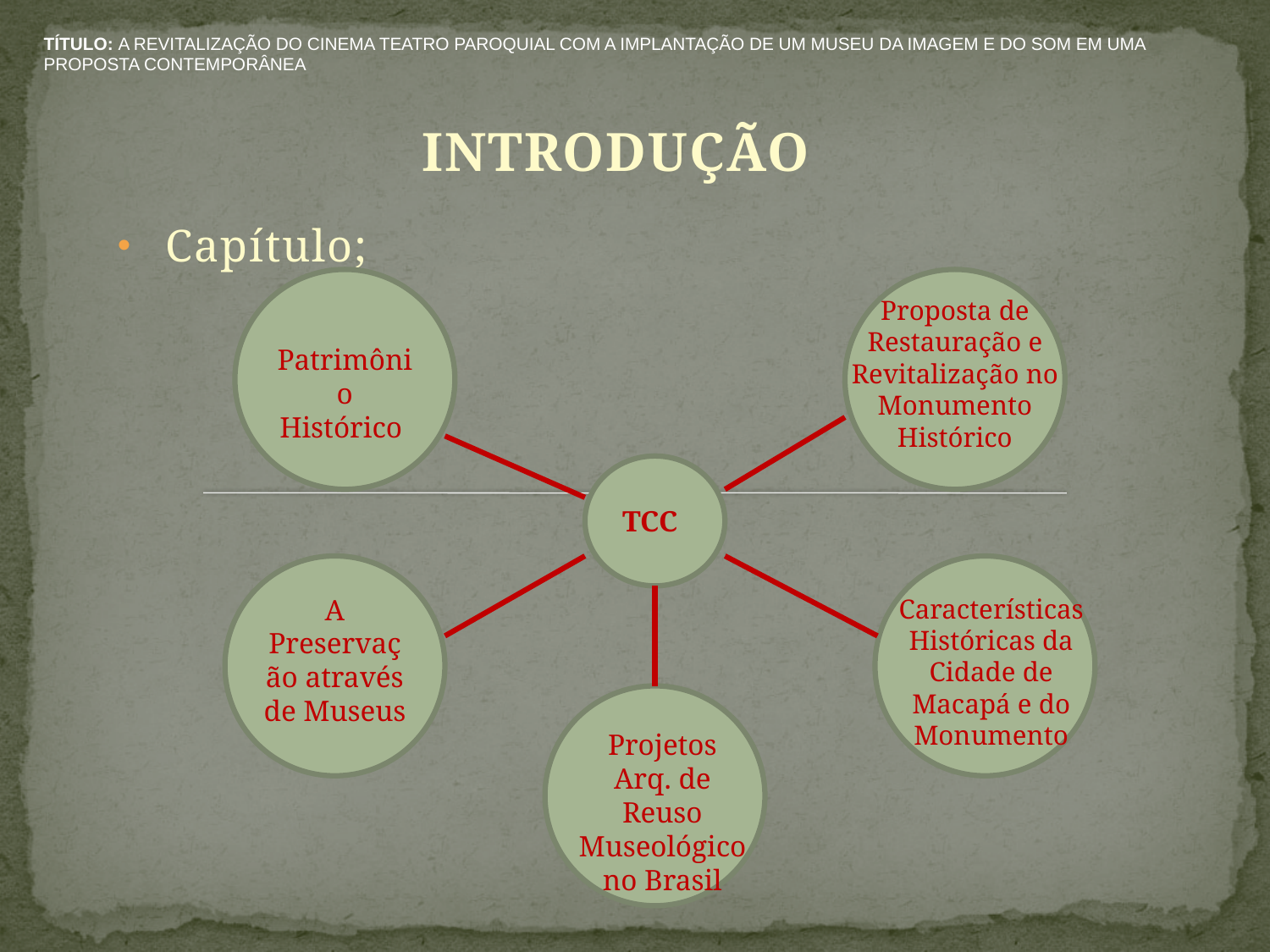

TÍTULO: A REVITALIZAÇÃO DO CINEMA TEATRO PAROQUIAL COM A IMPLANTAÇÃO DE UM MUSEU DA IMAGEM E DO SOM EM UMA PROPOSTA CONTEMPORÂNEA
INTRODUÇÃO
Capítulo;

Proposta de Restauração e Revitalização no Monumento Histórico
Patrimônio Histórico

TCC

A Preservação através de Museus
Características Históricas da Cidade de Macapá e do Monumento

Projetos Arq. de Reuso Museológico no Brasil